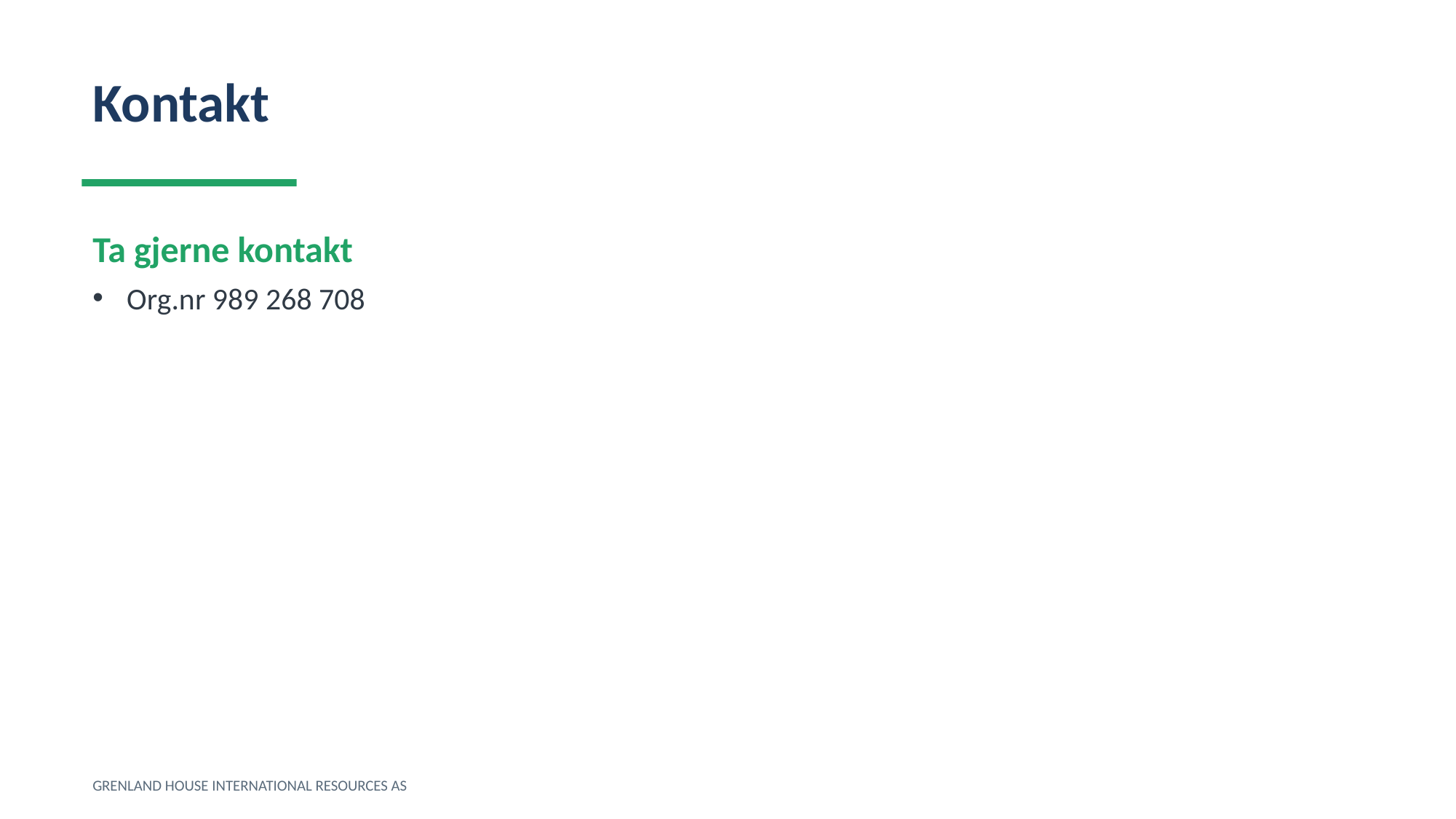

Kontakt

Ta gjerne kontakt
Org.nr 989 268 708
GRENLAND HOUSE INTERNATIONAL RESOURCES AS